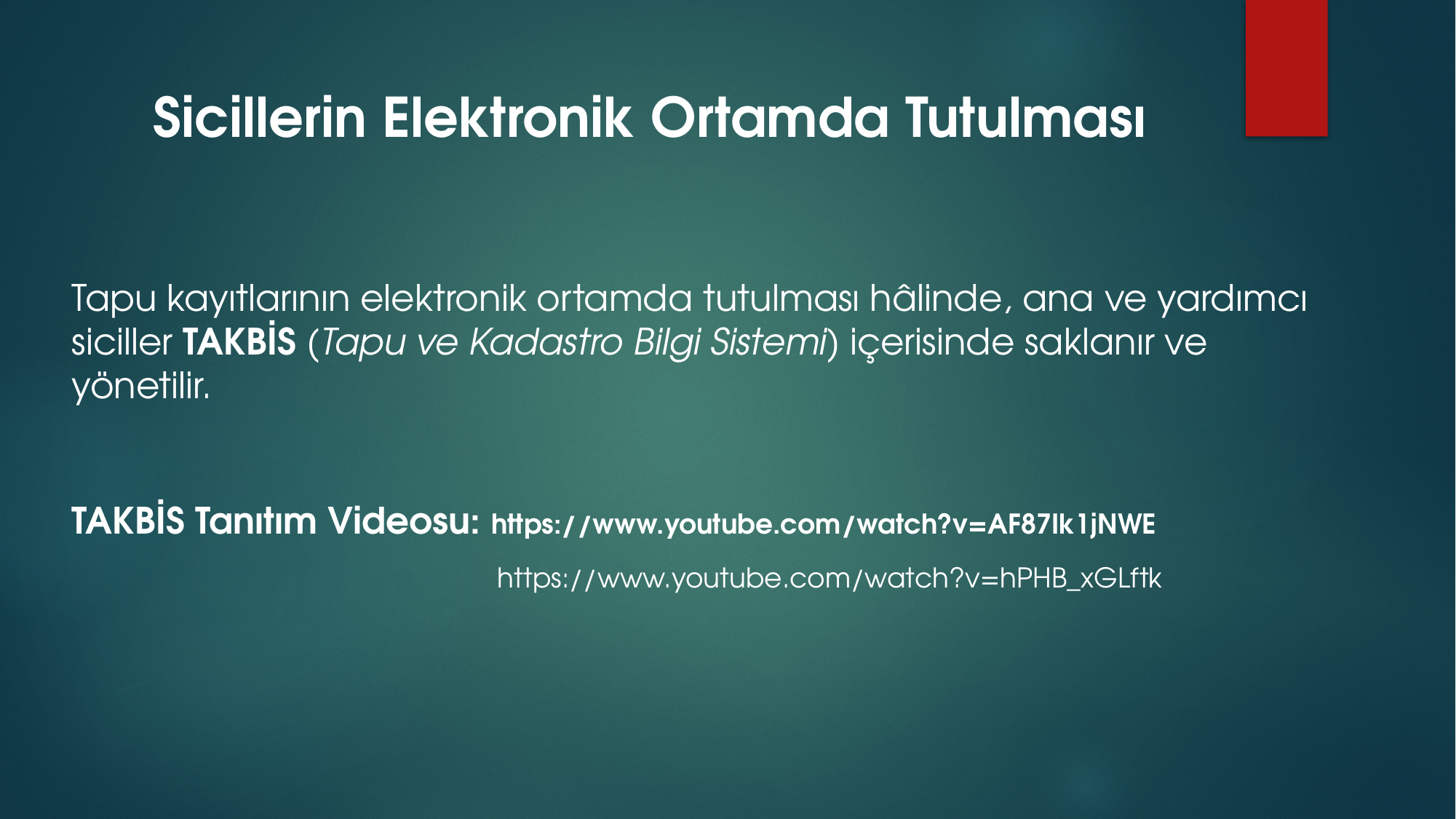

Sicillerin Elektronik Ortamda Tutulması
Tapu kayıtlarının elektronik ortamda tutulması hâlinde, ana ve yardımcı siciller TAKBİS (Tapu ve Kadastro Bilgi Sistemi) içerisinde saklanır ve yönetilir.
TAKBİS Tanıtım Videosu: https://www.youtube.com/watch?v=AF87Ik1jNWE
https://www.youtube.com/watch?v=hPHB_xGLftk